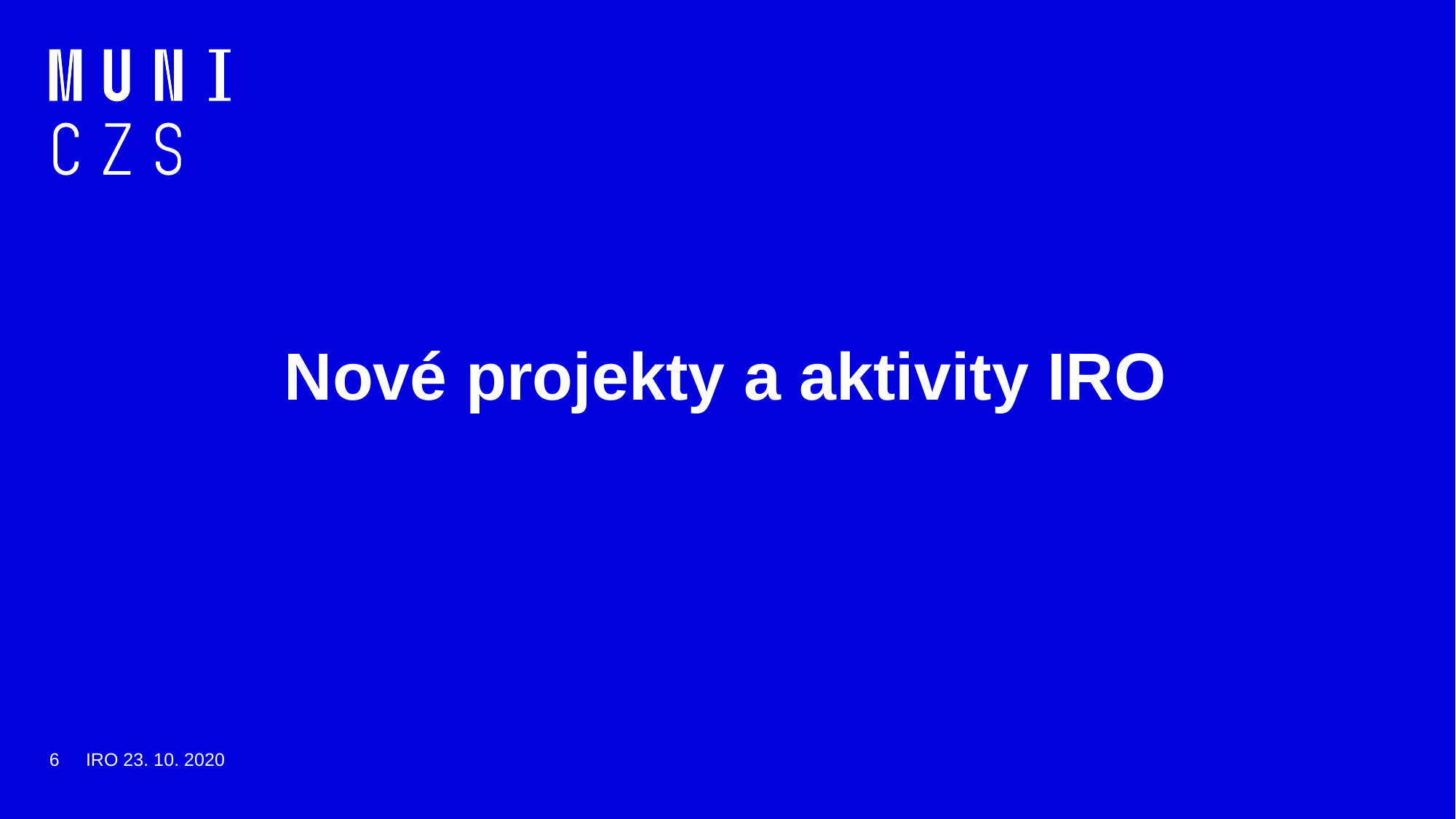

# Nové projekty a aktivity IRO
6
IRO 23. 10. 2020